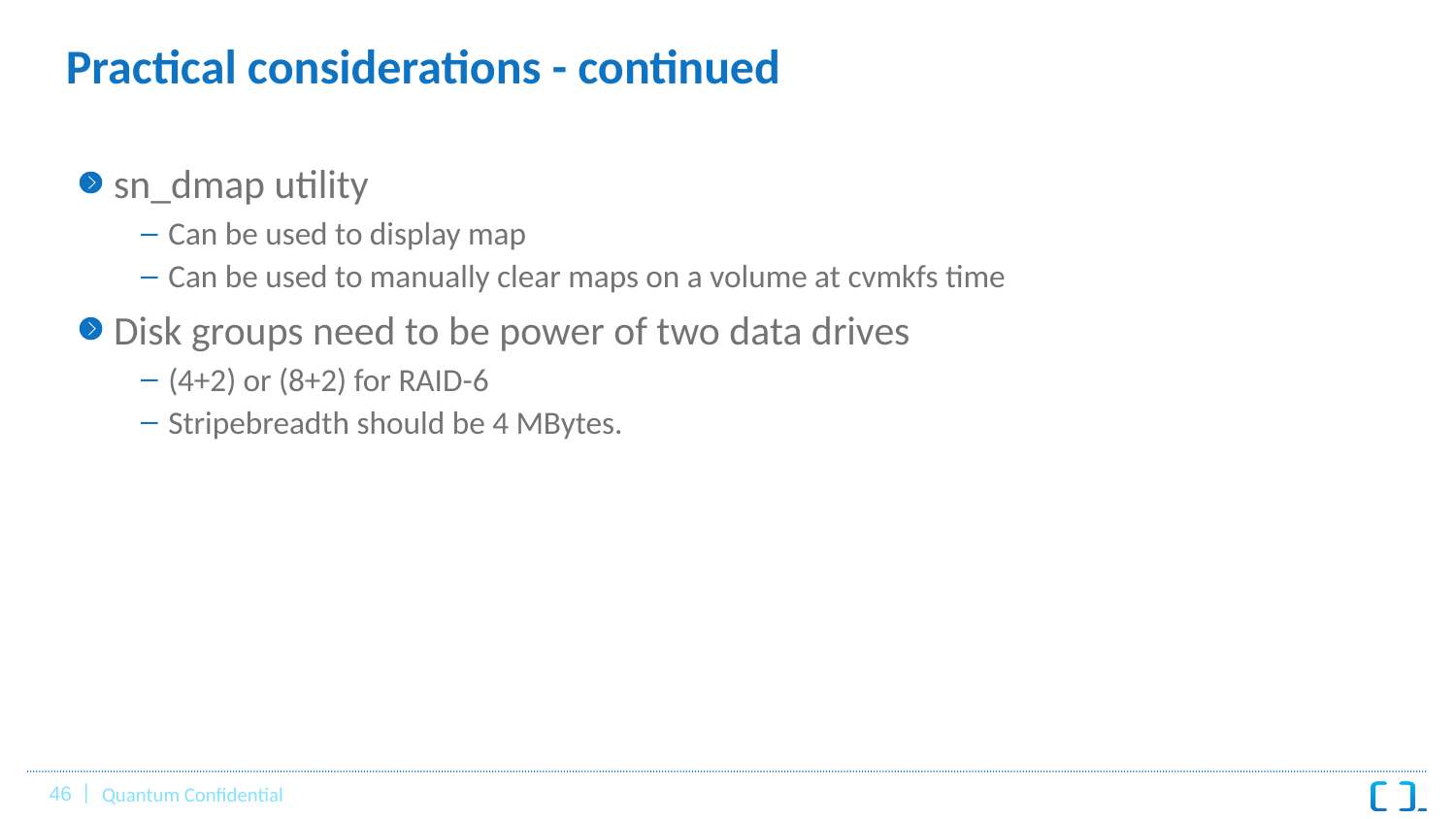

# Practical considerations - continued
sn_dmap utility
Can be used to display map
Can be used to manually clear maps on a volume at cvmkfs time
Disk groups need to be power of two data drives
(4+2) or (8+2) for RAID-6
Stripebreadth should be 4 MBytes.